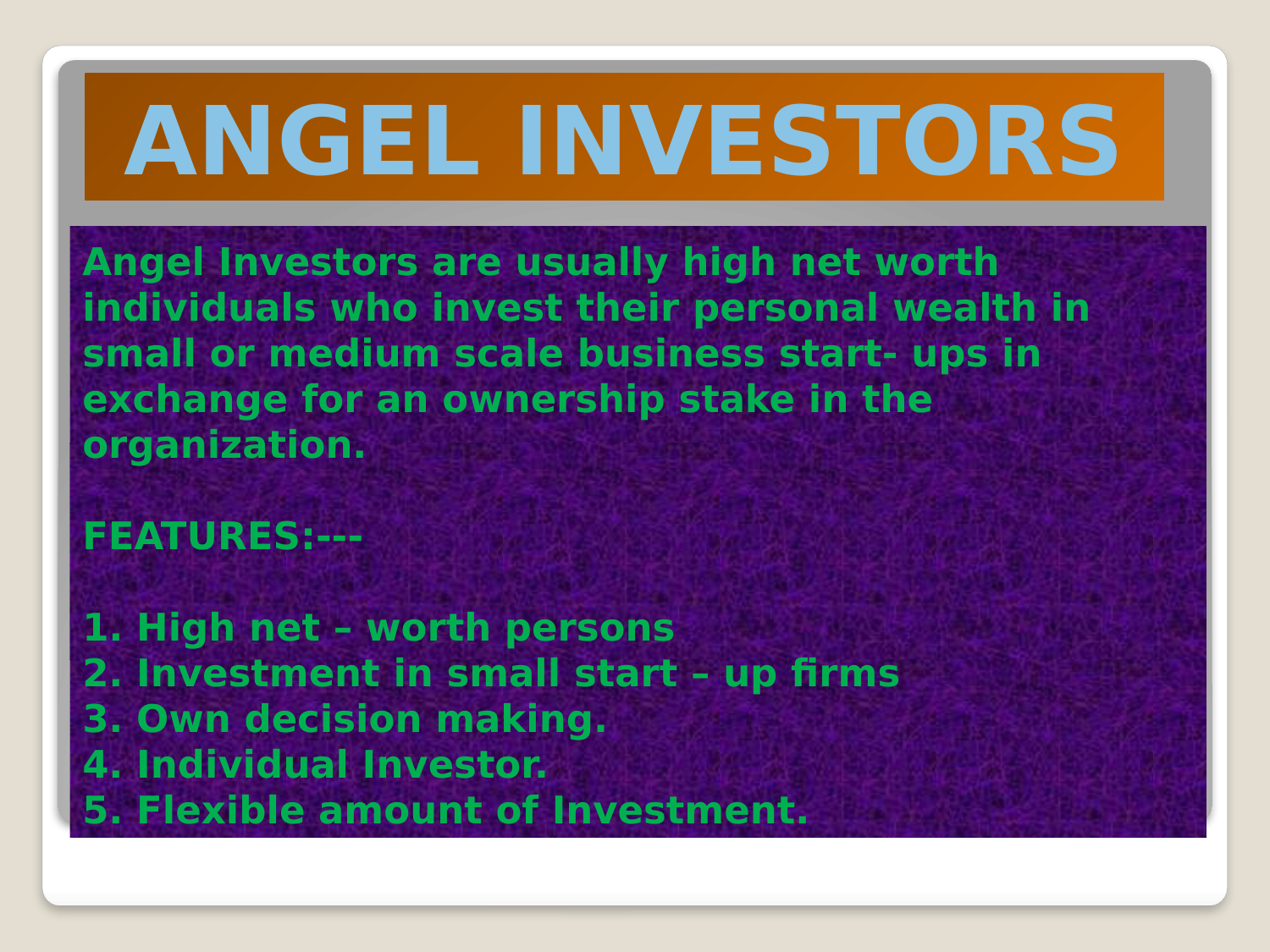

ANGEL INVESTORS
# Angel Investors are usually high net worth individuals who invest their personal wealth in small or medium scale business start- ups in exchange for an ownership stake in the organization. FEATURES:--- 1. High net – worth persons 2. Investment in small start – up firms 3. Own decision making. 4. Individual Investor. 5. Flexible amount of Investment.